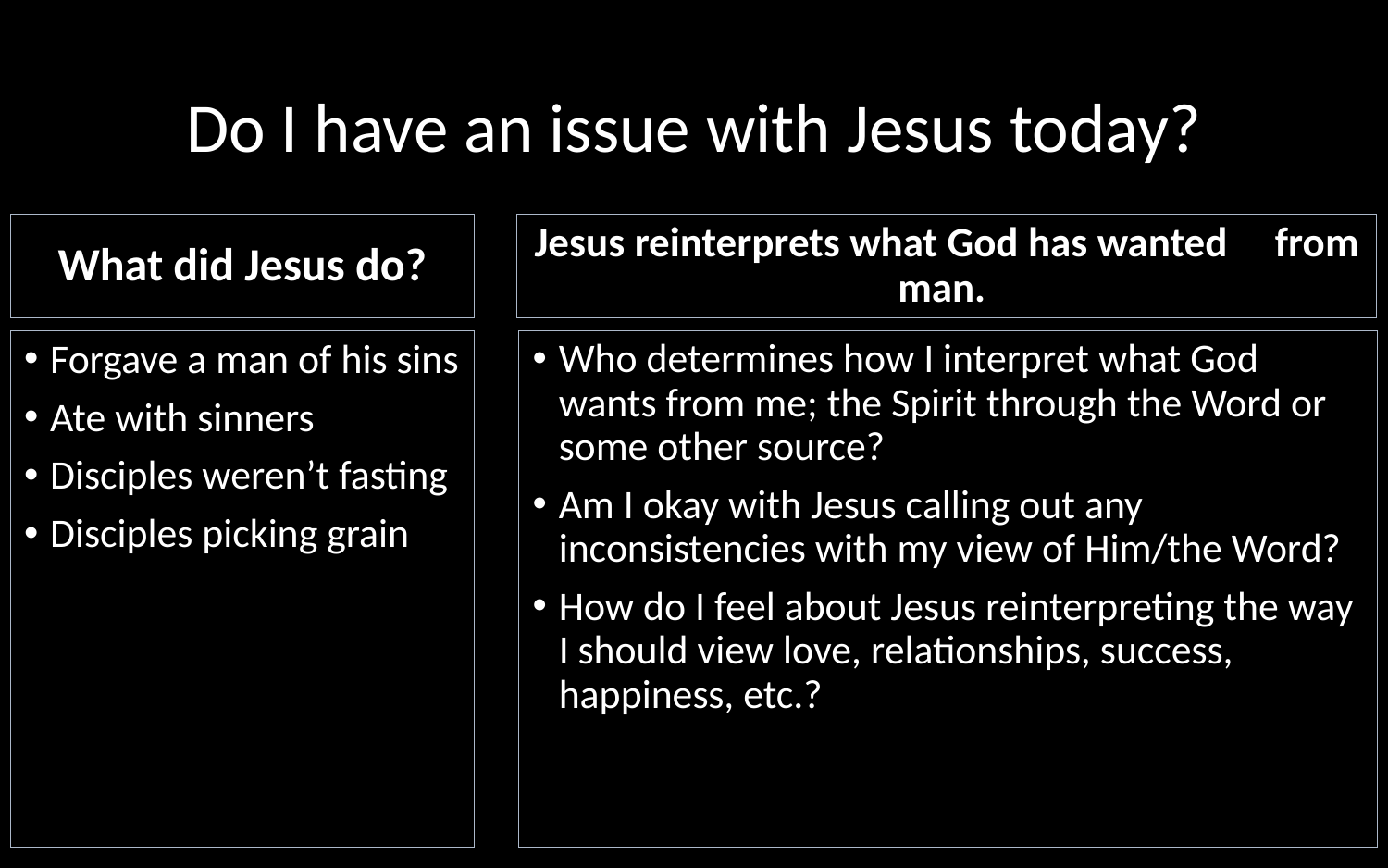

# Do I have an issue with Jesus today?
What did Jesus do?
Jesus reinterprets what God has wanted     from man.
Forgave a man of his sins
Ate with sinners
Disciples weren’t fasting
Disciples picking grain

Who determines how I interpret what God wants from me; the Spirit through the Word or some other source?
Am I okay with Jesus calling out any inconsistencies with my view of Him/the Word?
How do I feel about Jesus reinterpreting the way I should view love, relationships, success, happiness, etc.?